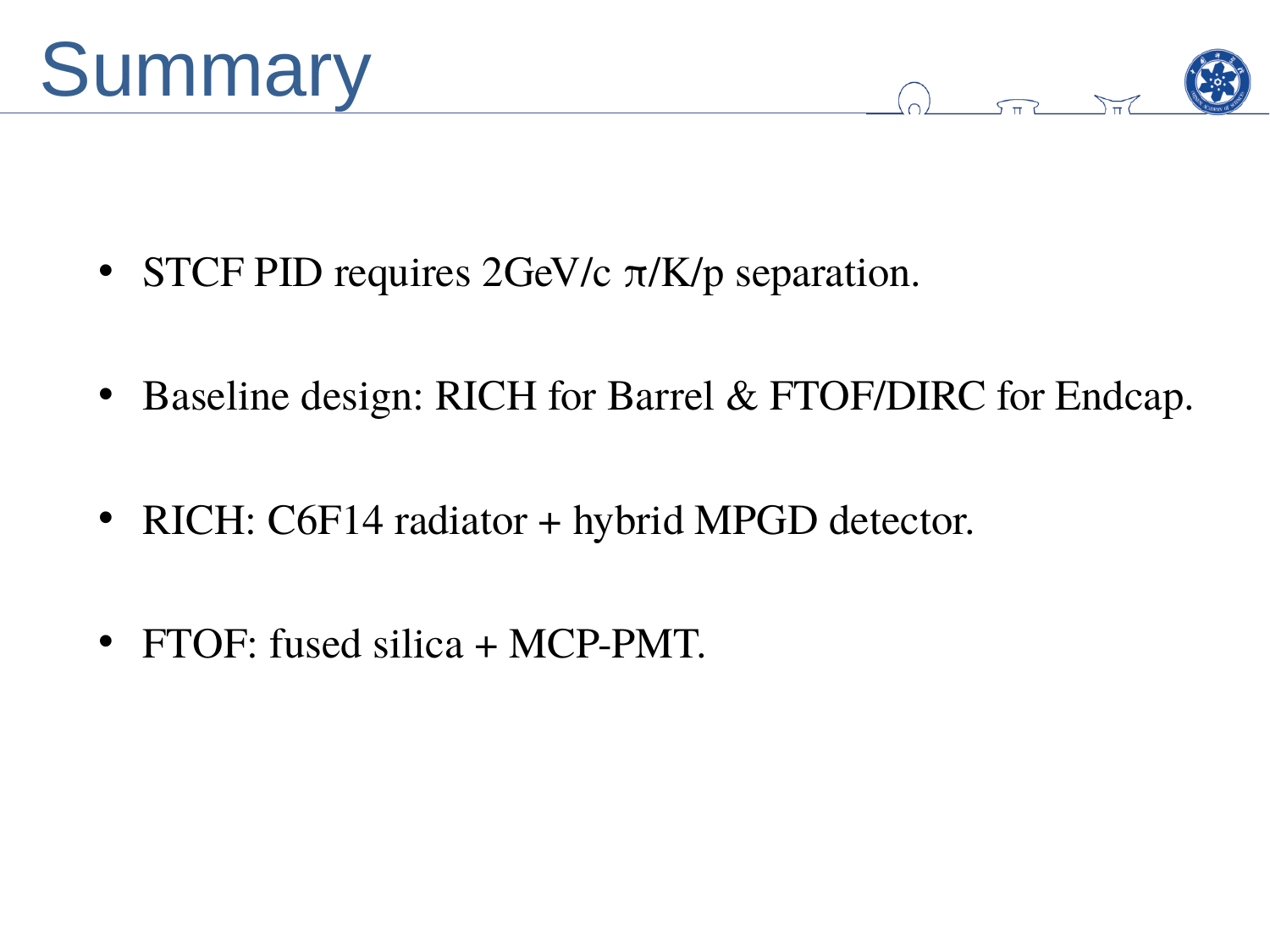

Summary
STCF PID requires 2GeV/c π/K/p separation.
Baseline design: RICH for Barrel & FTOF/DIRC for Endcap.
RICH: C6F14 radiator + hybrid MPGD detector.
FTOF: fused silica + MCP-PMT.